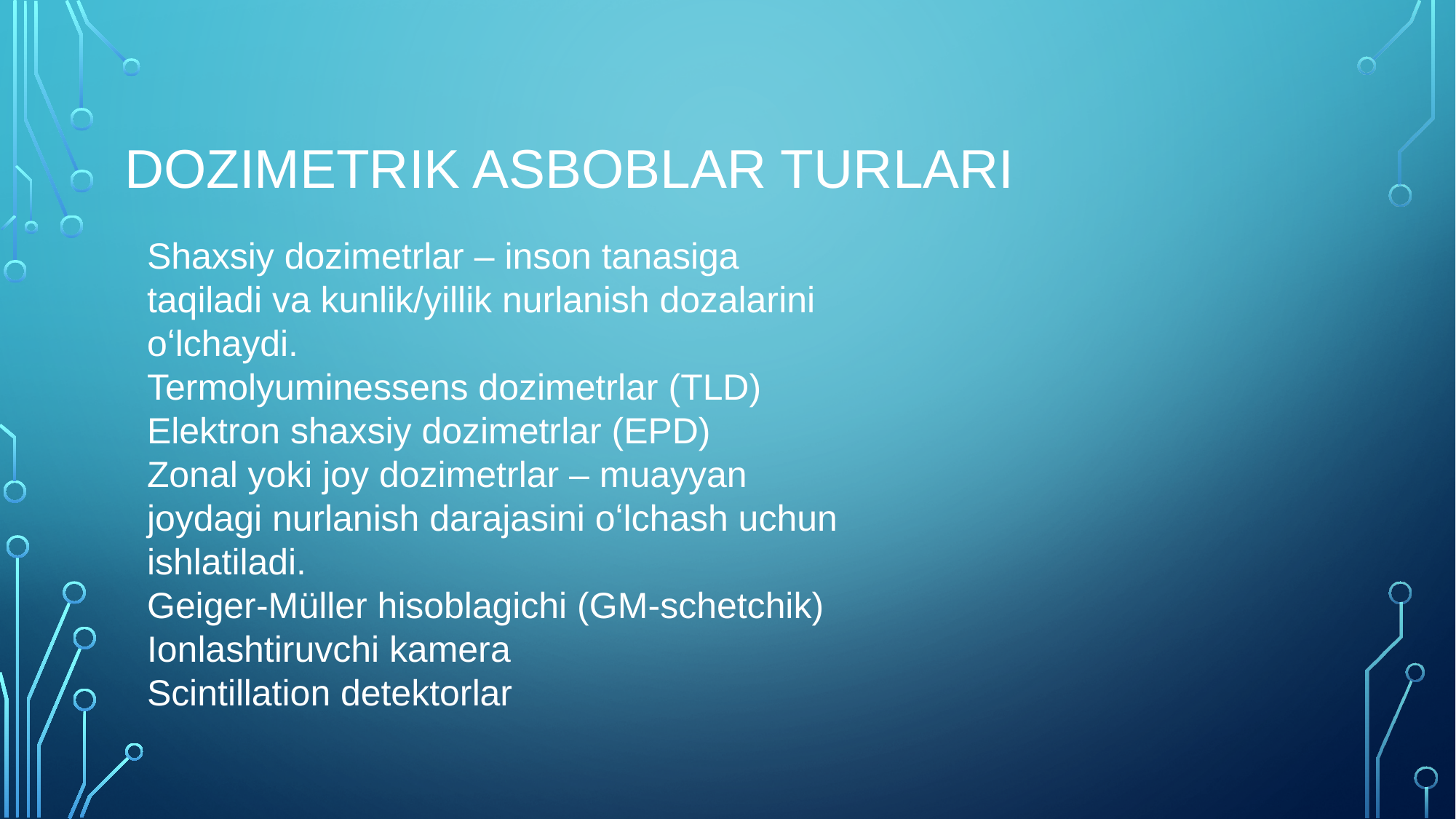

# Dozimetrik asboblar turlari

Shaxsiy dozimetrlar – inson tanasiga taqiladi va kunlik/yillik nurlanish dozalarini oʻlchaydi.
Termolyuminessens dozimetrlar (TLD)
Elektron shaxsiy dozimetrlar (EPD)
Zonal yoki joy dozimetrlar – muayyan joydagi nurlanish darajasini oʻlchash uchun ishlatiladi.
Geiger-Müller hisoblagichi (GM-schetchik)
Ionlashtiruvchi kamera
Scintillation detektorlar